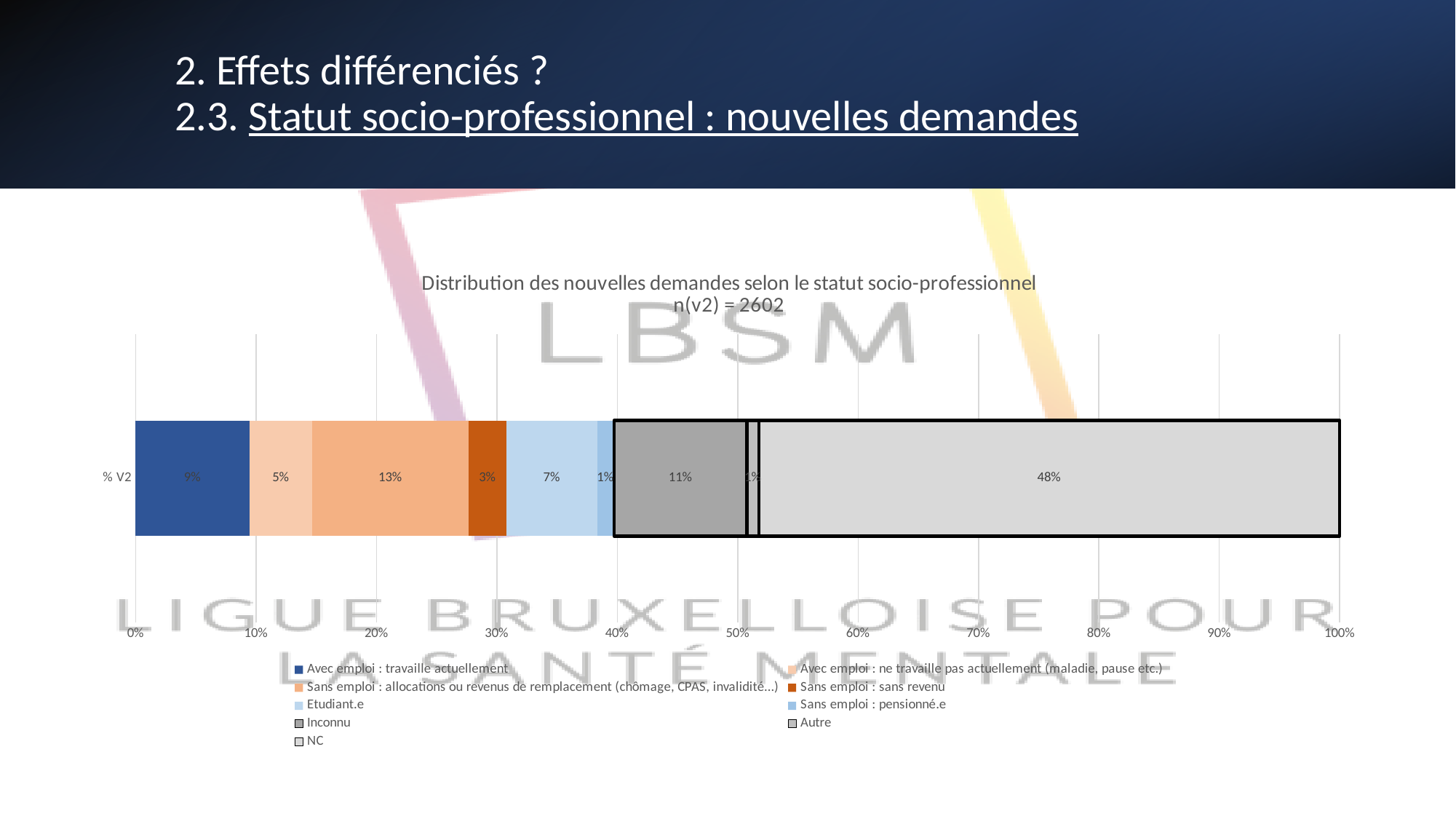

# 2. Effets différenciés ? 2.3. Statut socio-professionnel : nouvelles demandes

### Chart: Distribution des nouvelles demandes selon le statut socio-professionnel n(v2) = 2602

| Category | Avec emploi : travaille actuellement | Avec emploi : ne travaille pas actuellement (maladie, pause etc.) | Sans emploi : allocations ou revenus de remplacement (chômage, CPAS, invalidité...) | Sans emploi : sans revenu | Etudiant.e | Sans emploi : pensionné.e | Inconnu | Autre | NC |
|---|---|---|---|---|---|---|---|---|---|
| % V2 | 0.09454265949269793 | 0.05226748654880861 | 0.12951575710991545 | 0.03189853958493467 | 0.0749423520368947 | 0.014219830899308224 | 0.11029976940814758 | 0.009992313604919293 | 0.48232129131437357 |